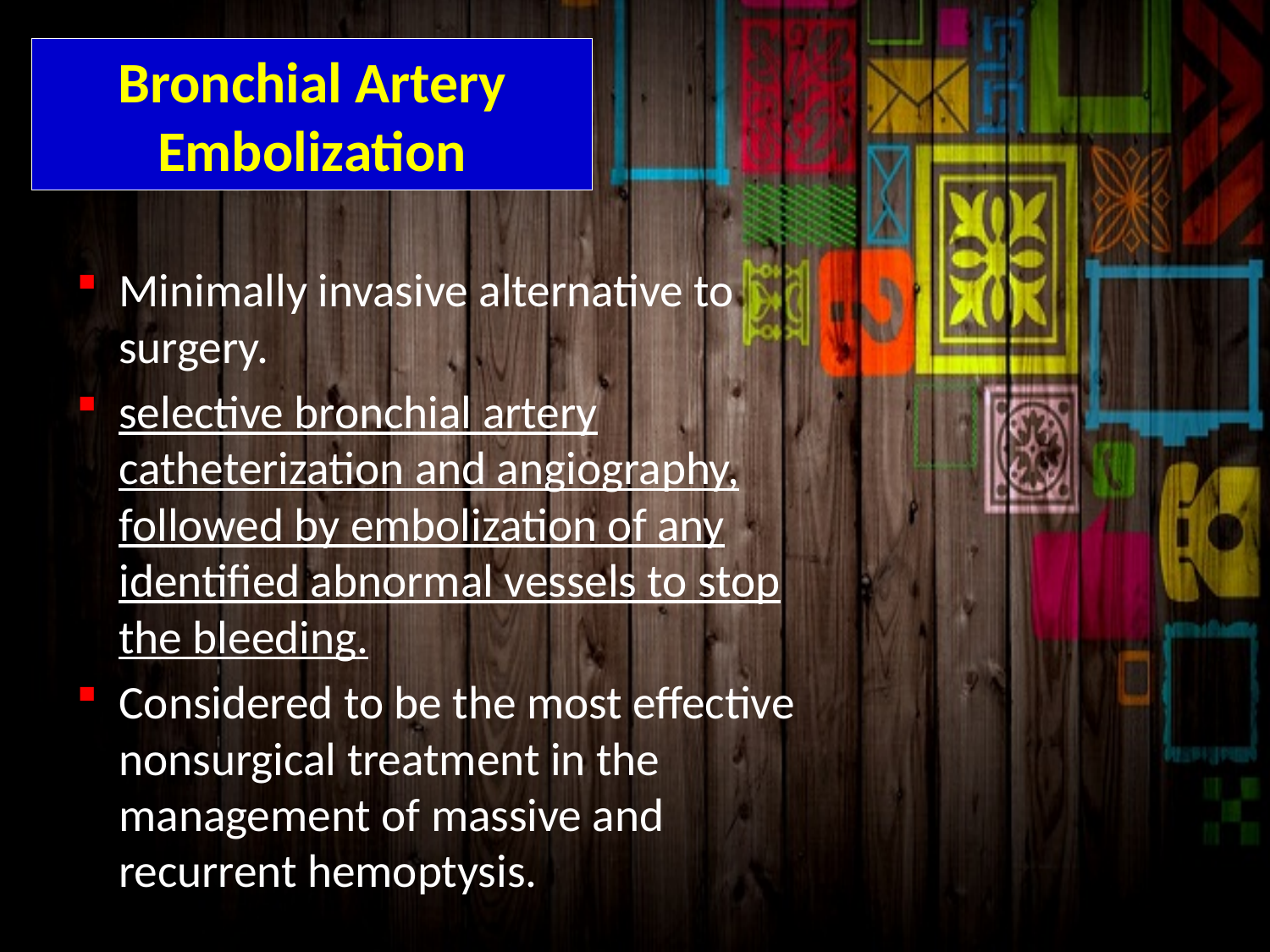

# Bronchial Artery Embolization
Minimally invasive alternative to surgery.
selective bronchial artery catheterization and angiography, followed by embolization of any identified abnormal vessels to stop the bleeding.
Considered to be the most effective nonsurgical treatment in the management of massive and recurrent hemoptysis.